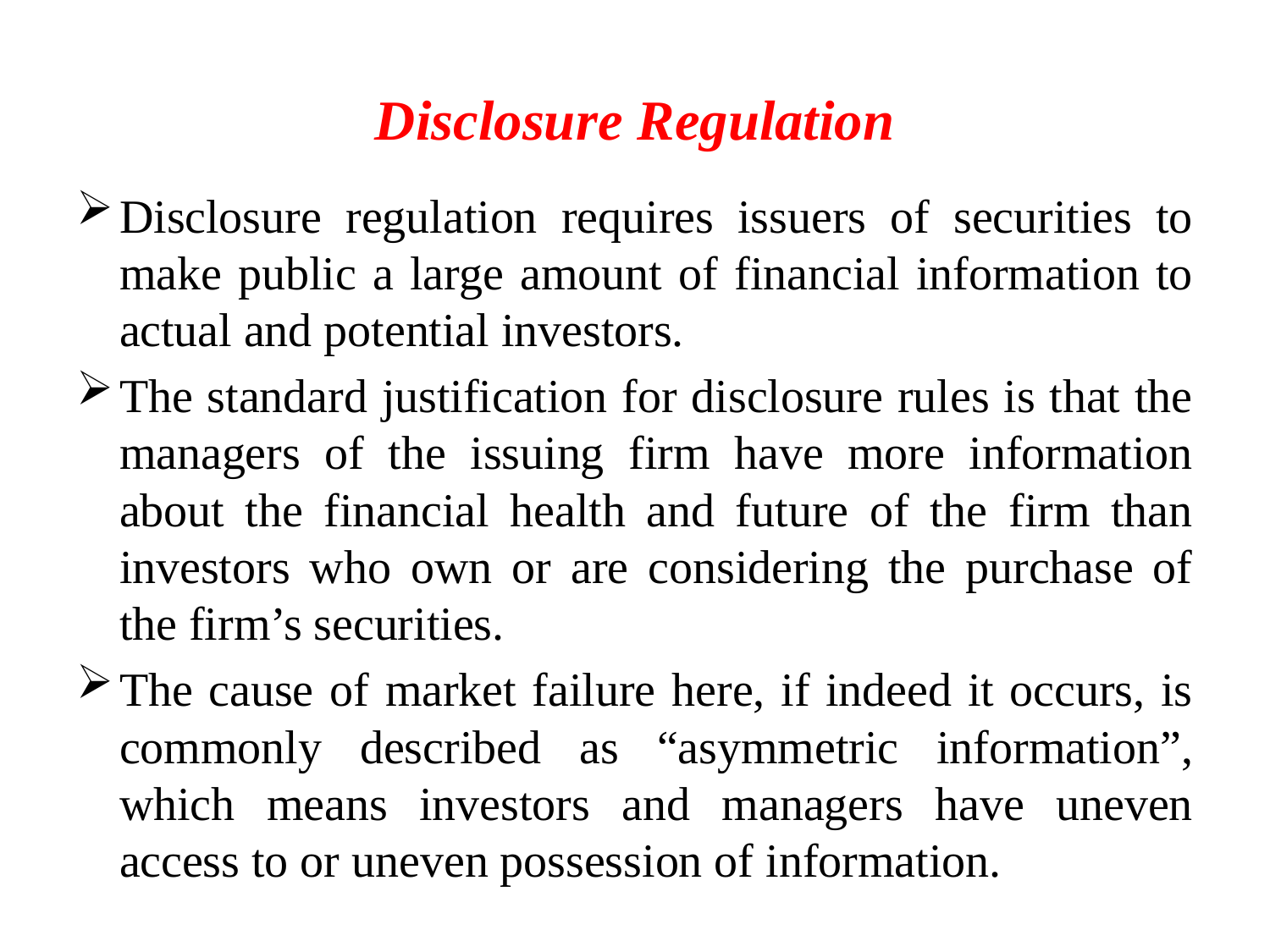

# Disclosure Regulation
Disclosure regulation requires issuers of securities to make public a large amount of financial information to actual and potential investors.
The standard justification for disclosure rules is that the managers of the issuing firm have more information about the financial health and future of the firm than investors who own or are considering the purchase of the firm’s securities.
The cause of market failure here, if indeed it occurs, is commonly described as “asymmetric information”, which means investors and managers have uneven access to or uneven possession of information.